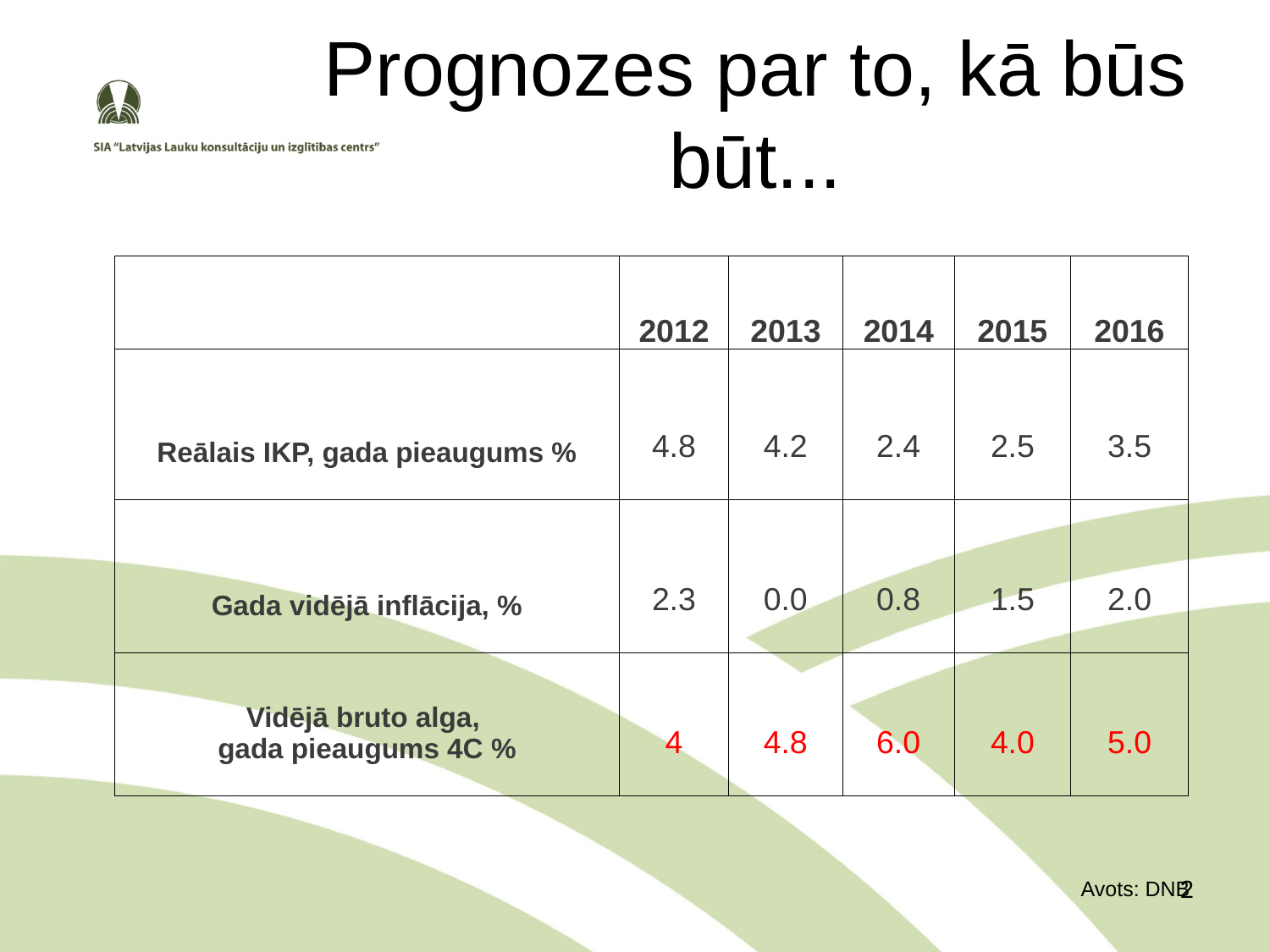

# Prognozes par to, kā būs būt...
|  | 2012 | 2013 | 2014 | 2015 | 2016 |
| --- | --- | --- | --- | --- | --- |
| Reālais IKP, gada pieaugums % | 4.8 | 4.2 | 2.4 | 2.5 | 3.5 |
| Gada vidējā inflācija, % | 2.3 | 0.0 | 0.8 | 1.5 | 2.0 |
| Vidējā bruto alga, gada pieaugums 4C % | 4 | 4.8 | 6.0 | 4.0 | 5.0 |
2
Avots: DNB